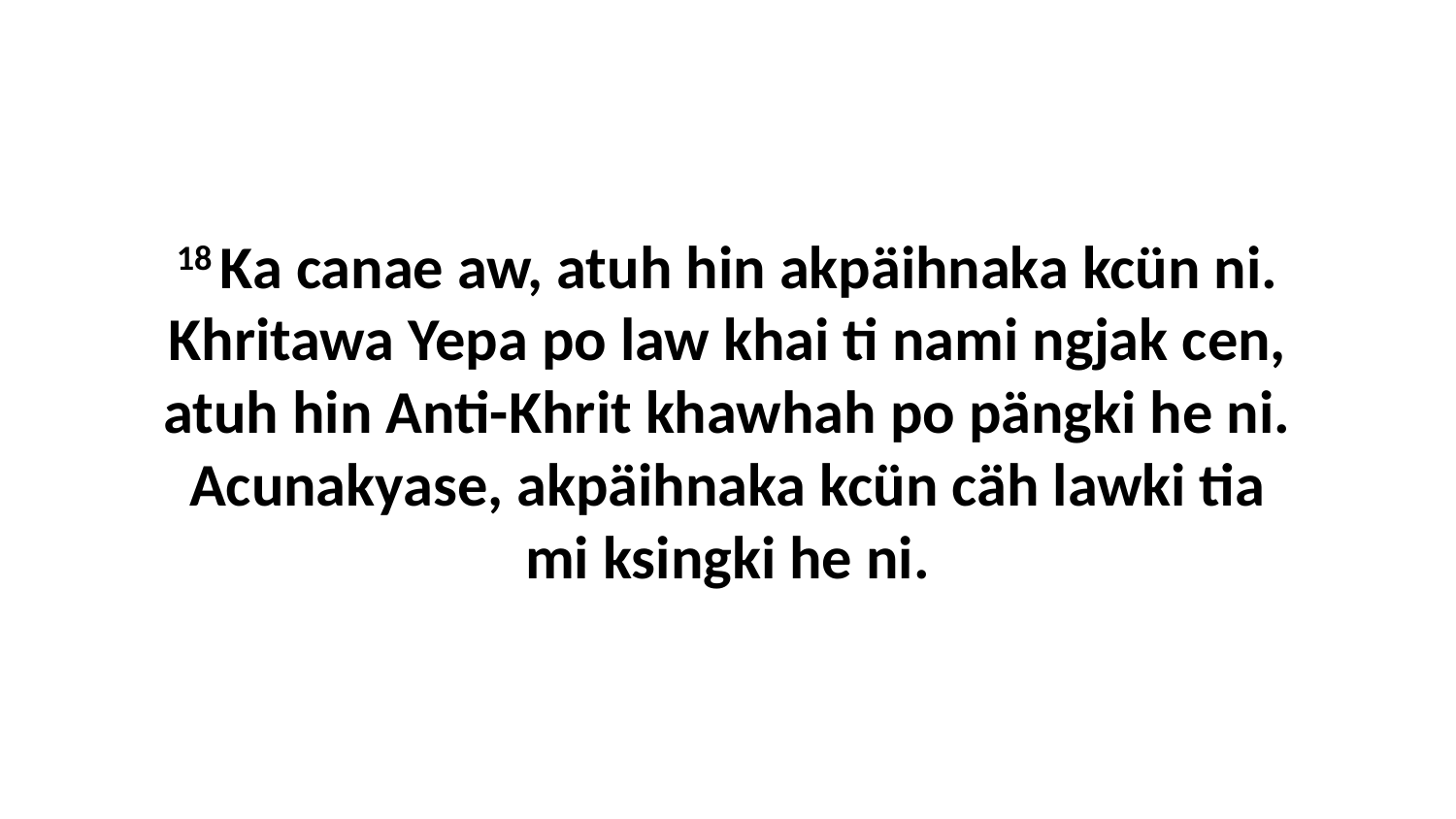

18 Ka canae aw, atuh hin akpäihnaka kcün ni. Khritawa Yepa po law khai ti nami ngjak cen, atuh hin Anti-Khrit khawhah po pängki he ni. Acunakyase, akpäihnaka kcün cäh lawki tia mi ksingki he ni.